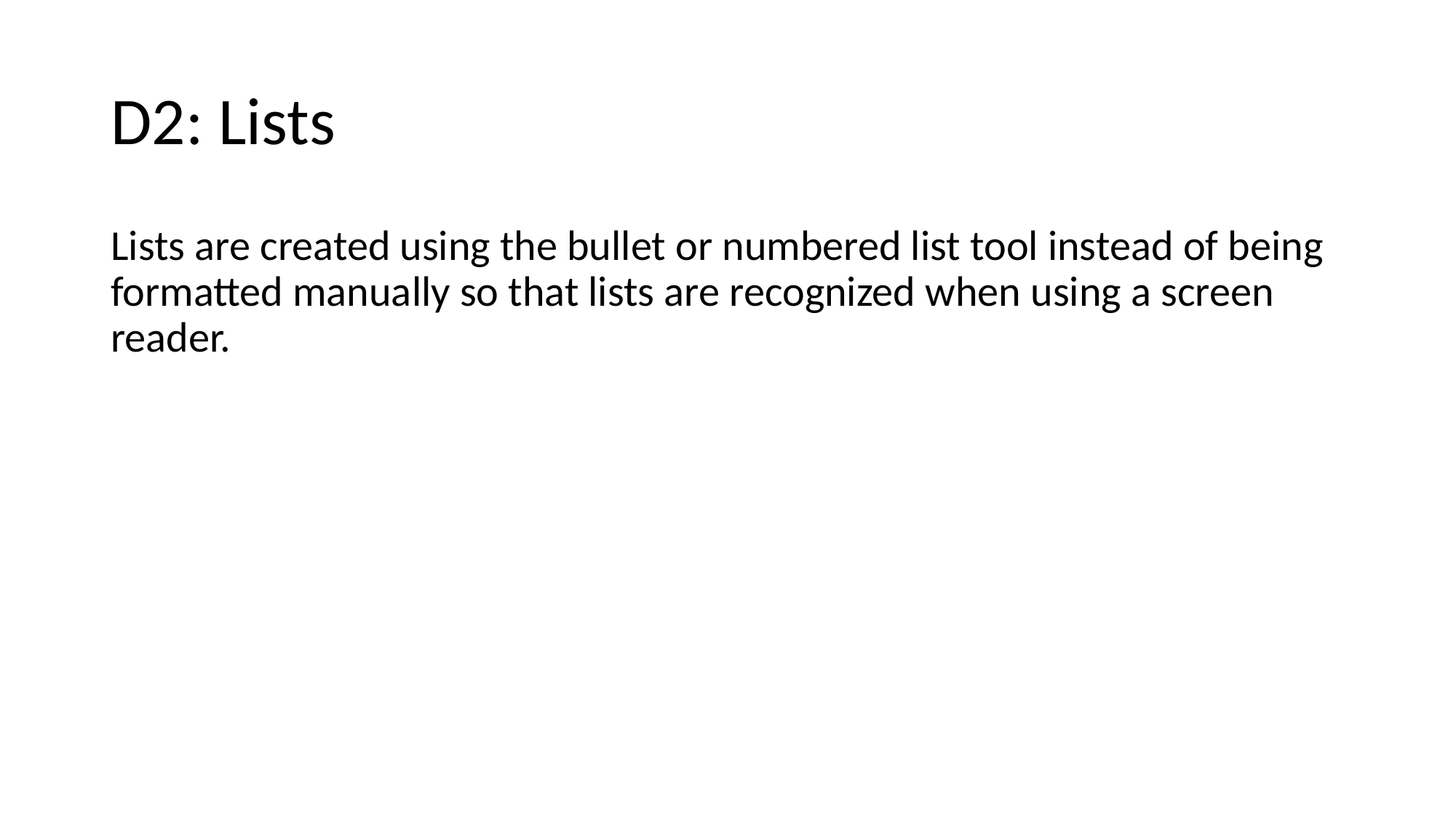

# D2: Lists
Lists are created using the bullet or numbered list tool instead of being formatted manually so that lists are recognized when using a screen reader.